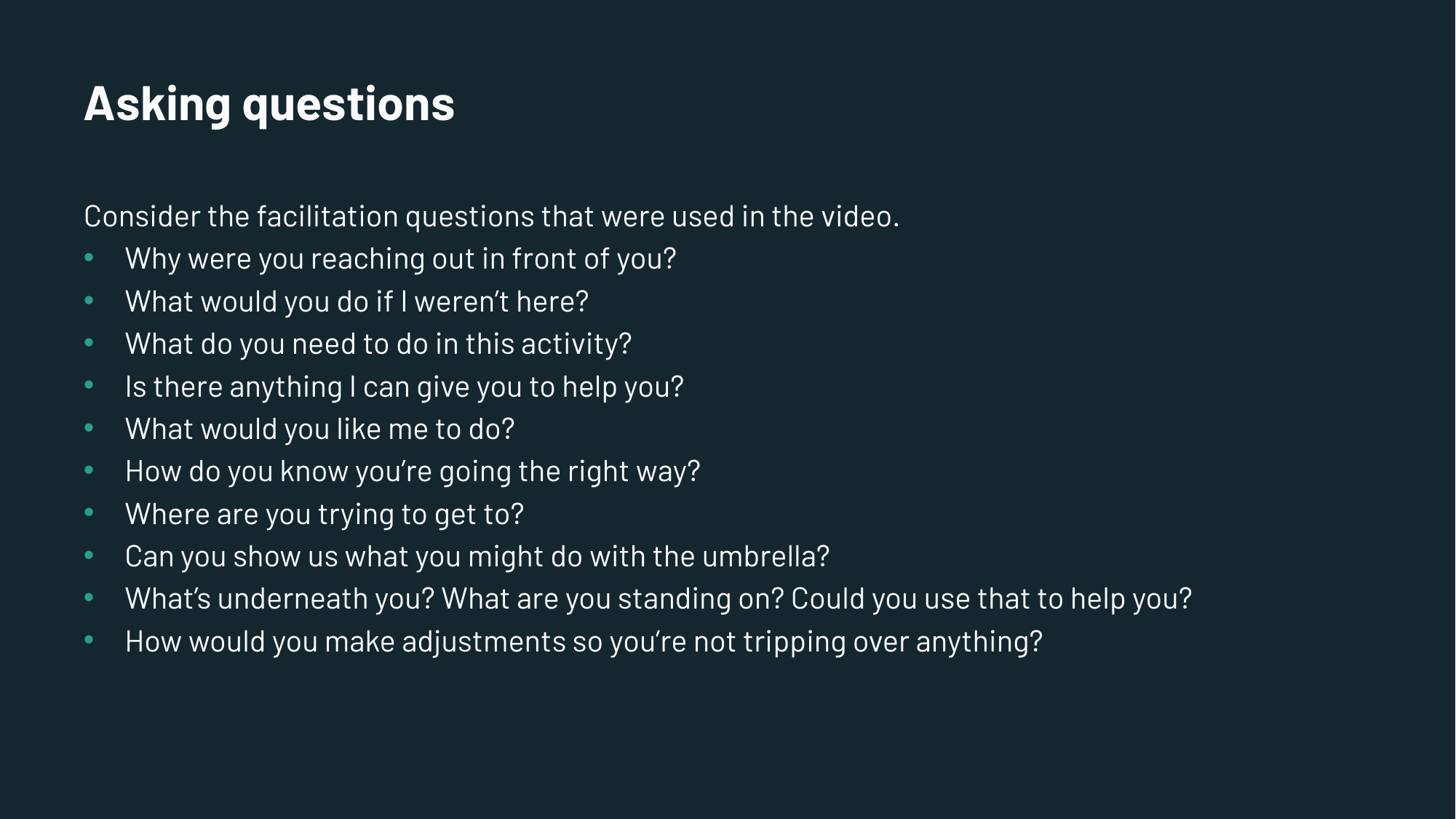

# Asking questions
Consider the facilitation questions that were used in the video.
Why were you reaching out in front of you?
What would you do if I weren’t here?
What do you need to do in this activity?
Is there anything I can give you to help you?
What would you like me to do?
How do you know you’re going the right way?
Where are you trying to get to?
Can you show us what you might do with the umbrella?
What’s underneath you? What are you standing on? Could you use that to help you?
How would you make adjustments so you’re not tripping over anything?